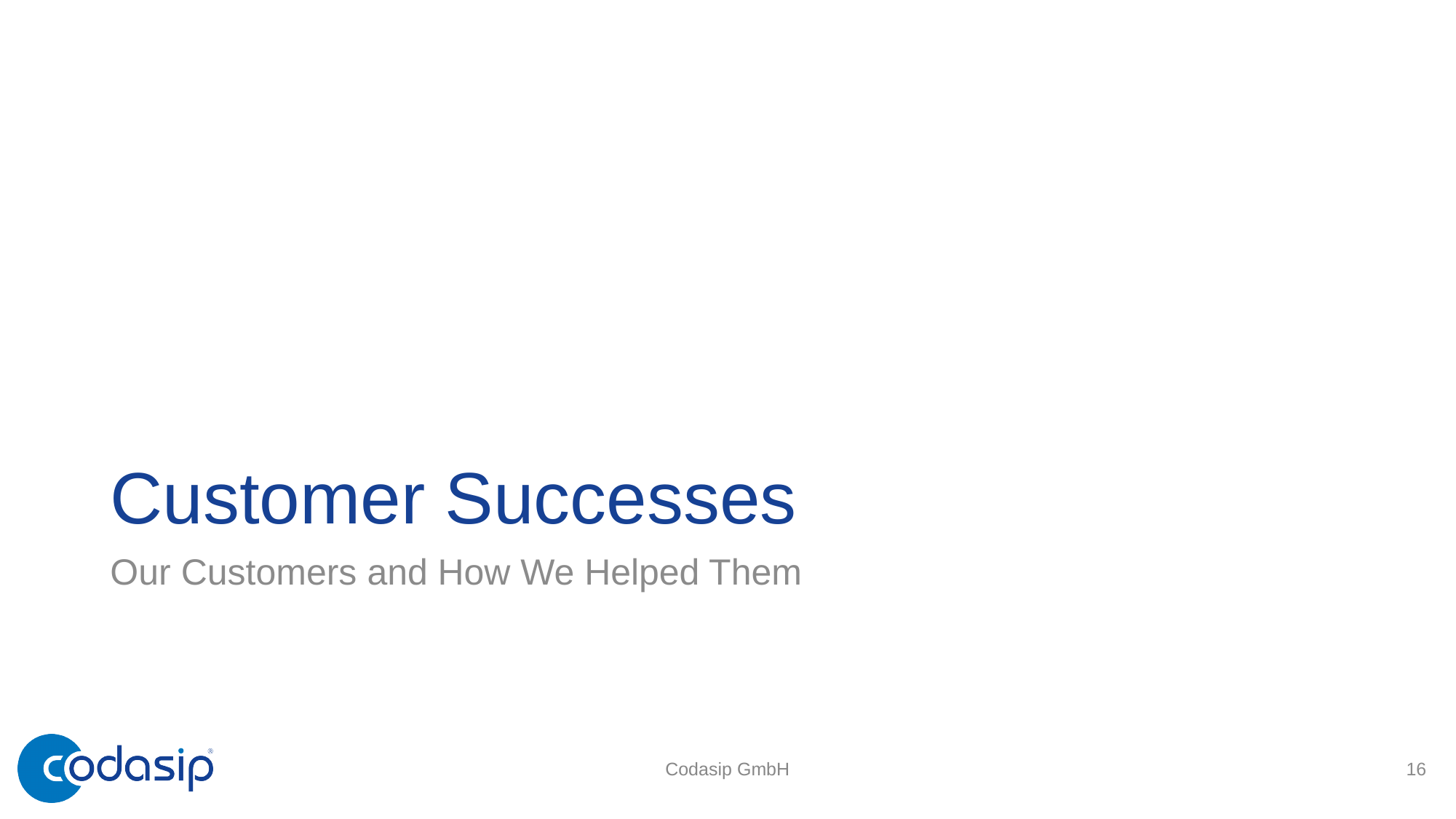

# Customer Successes
Our Customers and How We Helped Them
16
Codasip GmbH